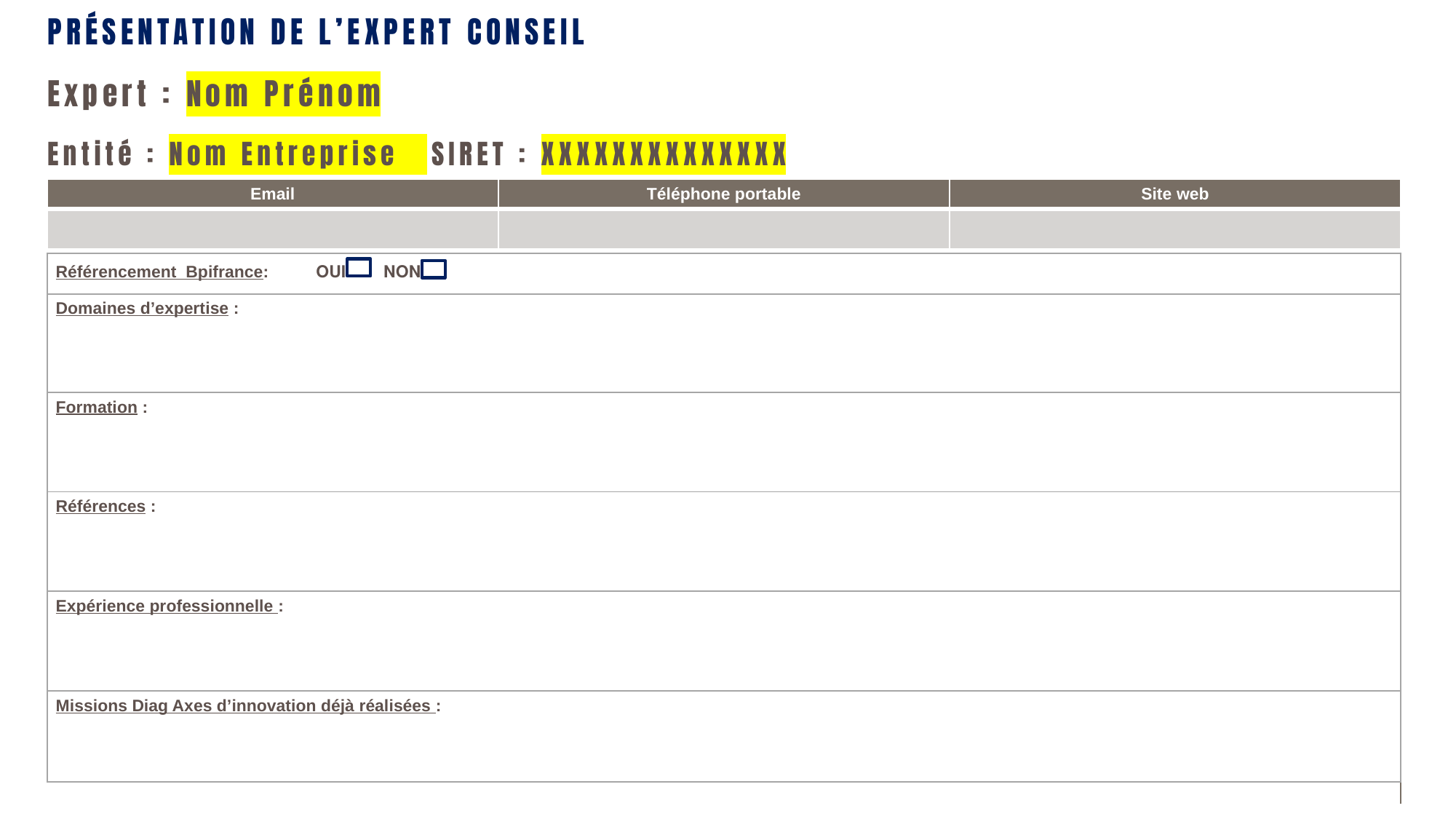

# PRÉSENTATION DE L’EXPERT CONSEIL Expert : Nom Prénom Entité : Nom Entreprise   SIRET : XXXXXXXXXXXXXX
| Email | Téléphone portable | Site web |
| --- | --- | --- |
|  |  |  |
| Référencement Bpifrance: OUI NON |
| --- |
| Domaines d’expertise : |
| Formation : |
| Références : |
| Expérience professionnelle : |
| Missions Diag Axes d’innovation déjà réalisées : |